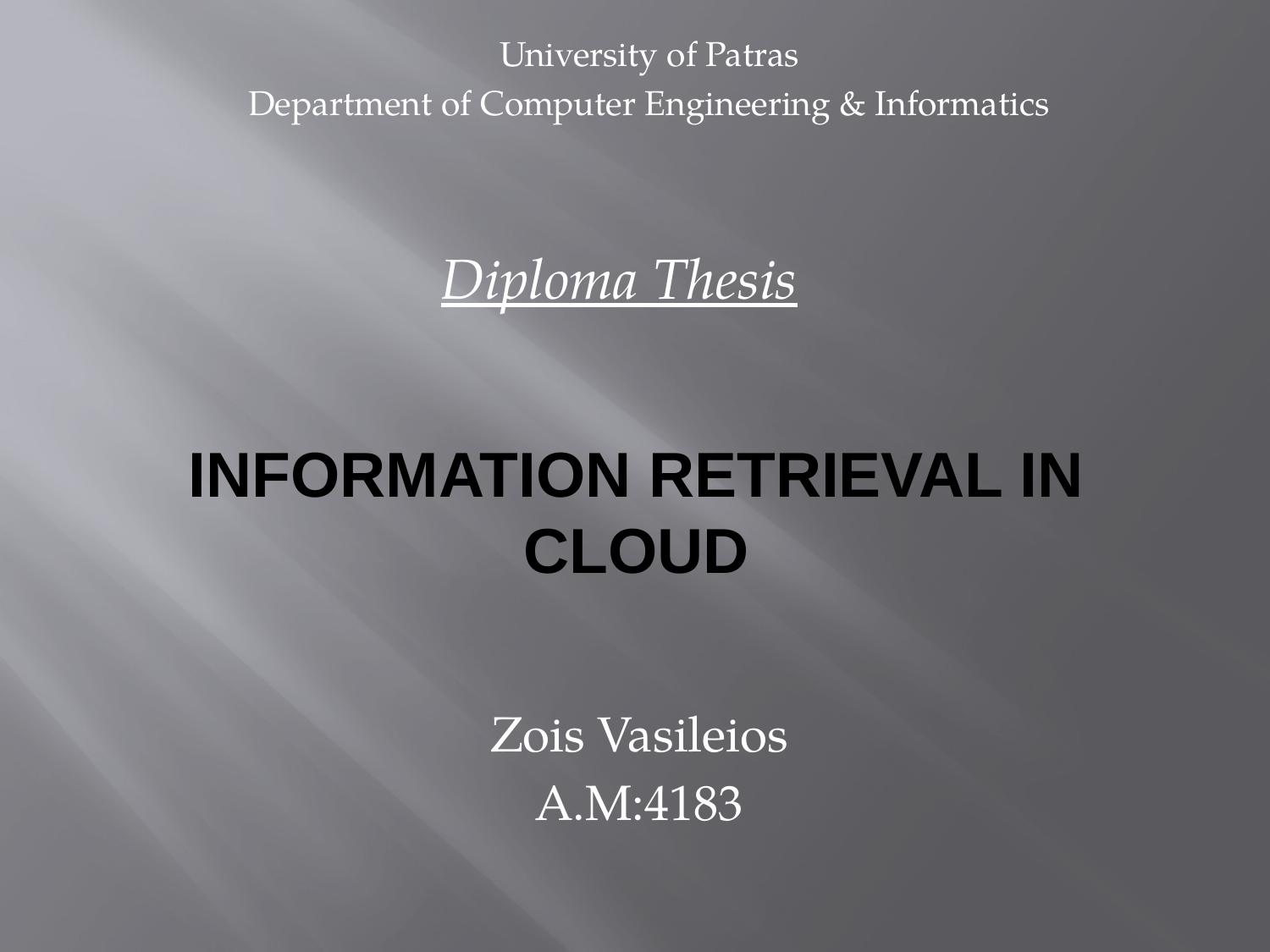

University of Patras
Department of Computer Engineering & Informatics
Diploma Thesis
# Information Retrieval in Cloud
Zois Vasileios
Α.Μ:4183